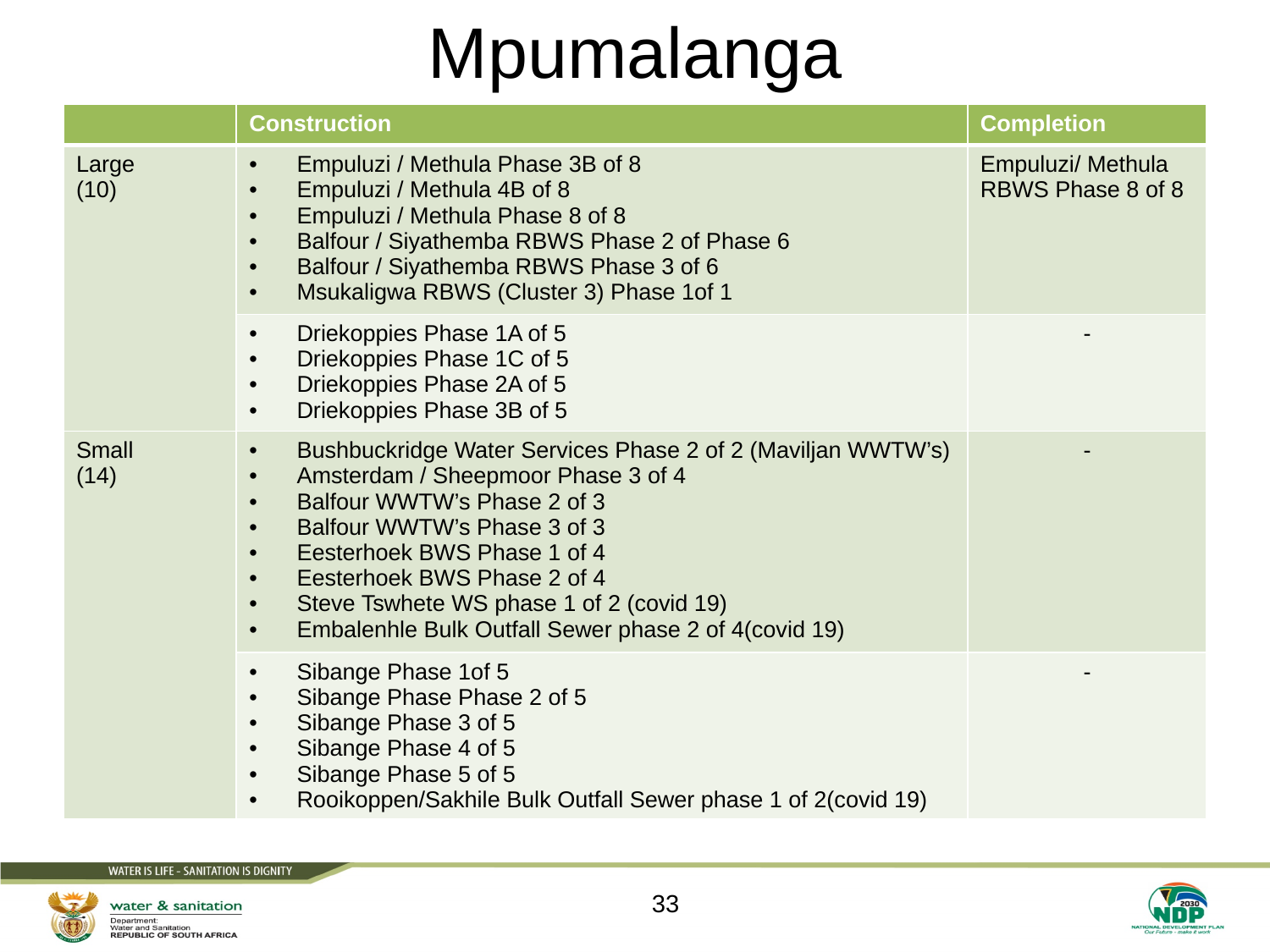

# Mpumalanga
|  | Construction | Completion |
| --- | --- | --- |
| Large (10) | Empuluzi / Methula Phase 3B of 8 Empuluzi / Methula 4B of 8 Empuluzi / Methula Phase 8 of 8 Balfour / Siyathemba RBWS Phase 2 of Phase 6 Balfour / Siyathemba RBWS Phase 3 of 6 Msukaligwa RBWS (Cluster 3) Phase 1of 1 | Empuluzi/ Methula RBWS Phase 8 of 8 |
|  | Driekoppies Phase 1A of 5 Driekoppies Phase 1C of 5 Driekoppies Phase 2A of 5 Driekoppies Phase 3B of 5 | - |
| Small (14) | Bushbuckridge Water Services Phase 2 of 2 (Maviljan WWTW’s) Amsterdam / Sheepmoor Phase 3 of 4 Balfour WWTW’s Phase 2 of 3 Balfour WWTW’s Phase 3 of 3 Eesterhoek BWS Phase 1 of 4 Eesterhoek BWS Phase 2 of 4 Steve Tswhete WS phase 1 of 2 (covid 19) Embalenhle Bulk Outfall Sewer phase 2 of 4(covid 19) | - |
|  | Sibange Phase 1of 5 Sibange Phase Phase 2 of 5 Sibange Phase 3 of 5 Sibange Phase 4 of 5 Sibange Phase 5 of 5 Rooikoppen/Sakhile Bulk Outfall Sewer phase 1 of 2(covid 19) | - |
33